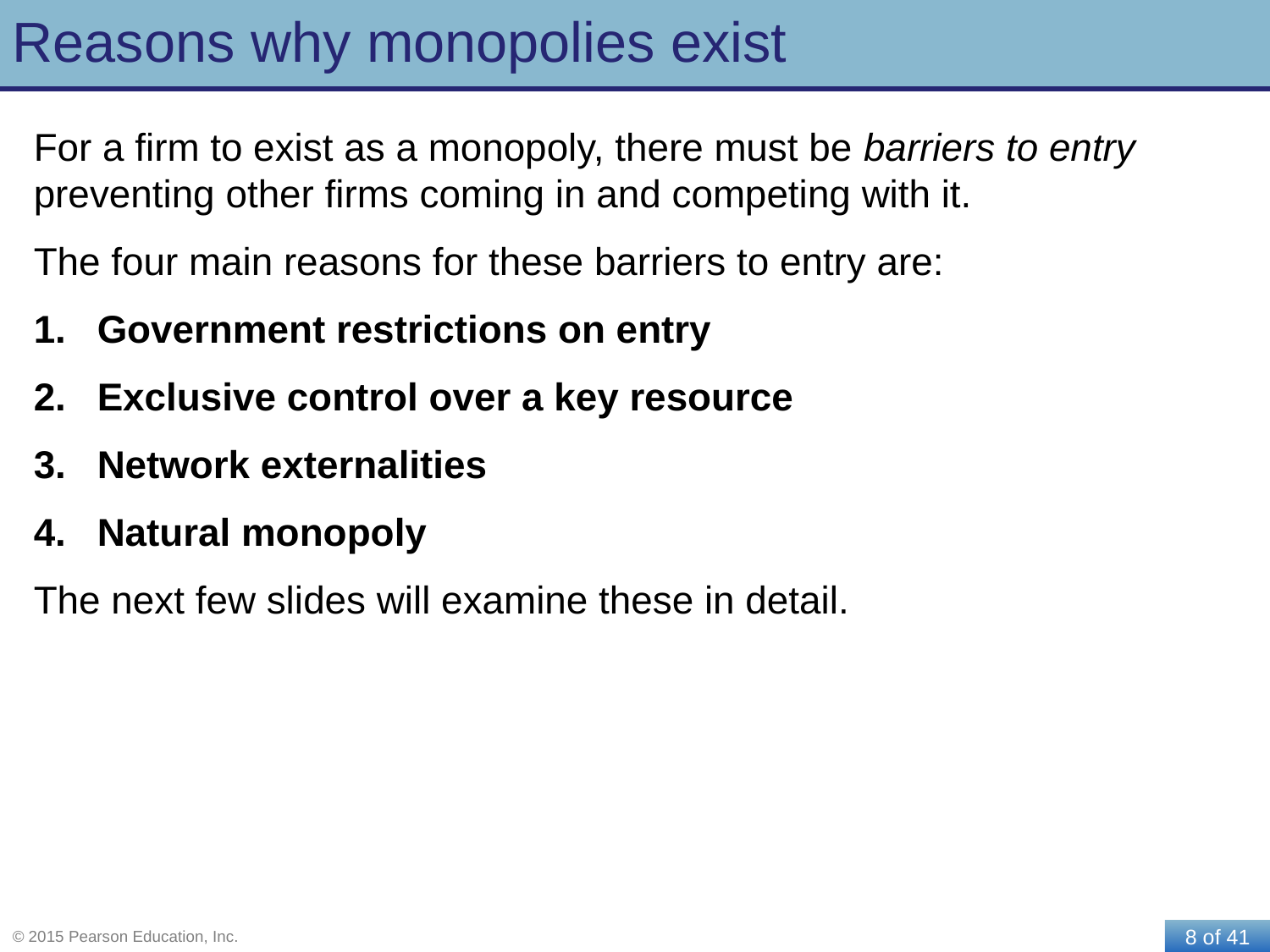

# Reasons why monopolies exist
For a firm to exist as a monopoly, there must be barriers to entry preventing other firms coming in and competing with it.
The four main reasons for these barriers to entry are:
Government restrictions on entry
Exclusive control over a key resource
Network externalities
Natural monopoly
The next few slides will examine these in detail.